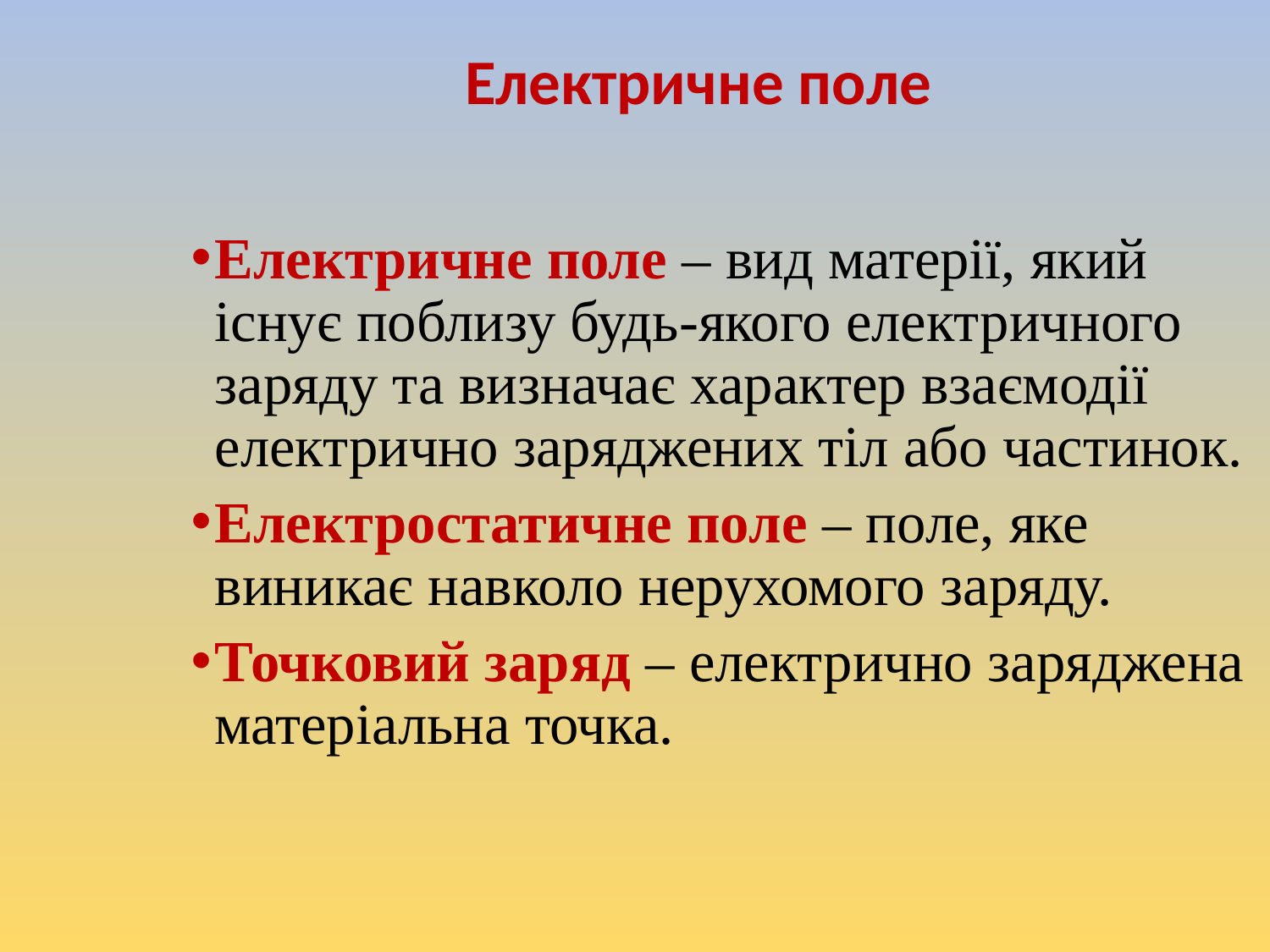

Електричне поле
Електричне поле – вид матерії, який існує поблизу будь-якого електричного заряду та визначає характер взаємодії електрично заряджених тіл або частинок.
Електростатичне поле – поле, яке виникає навколо нерухомого заряду.
Точковий заряд – електрично заряджена матеріальна точка.